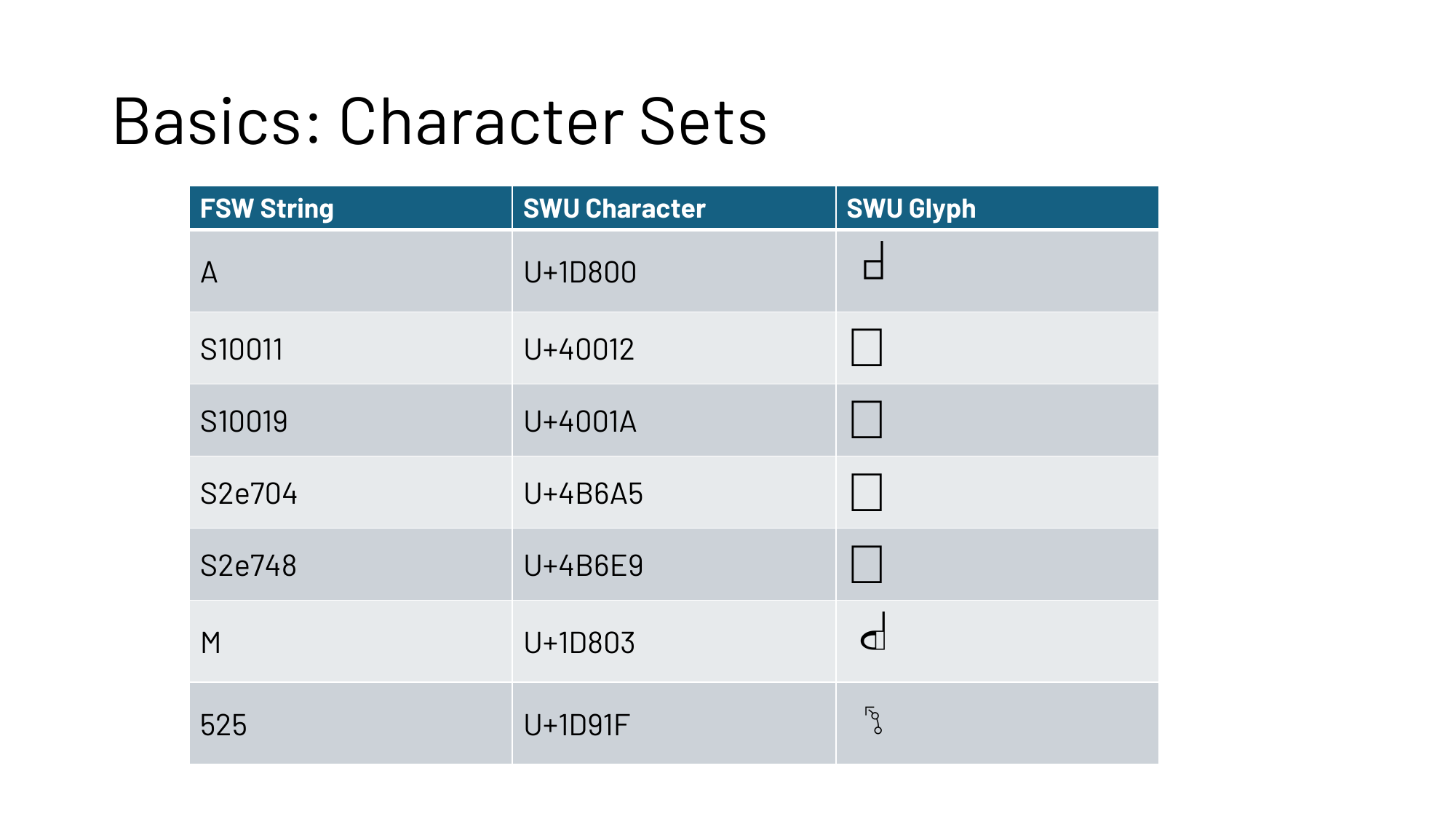

# Basics: Character Sets
| FSW String | SWU Character | SWU Glyph |
| --- | --- | --- |
| A | U+1D800 | 𝠀 |
| S10011 | U+40012 | 񀀒 |
| S10019 | U+4001A | 񀀚 |
| S2e704 | U+4B6A5 | 񋚥 |
| S2e748 | U+4B6E9 | 񋛩 |
| M | U+1D803 | 𝠃 |
| 525 | U+1D91F | 𝤟 |